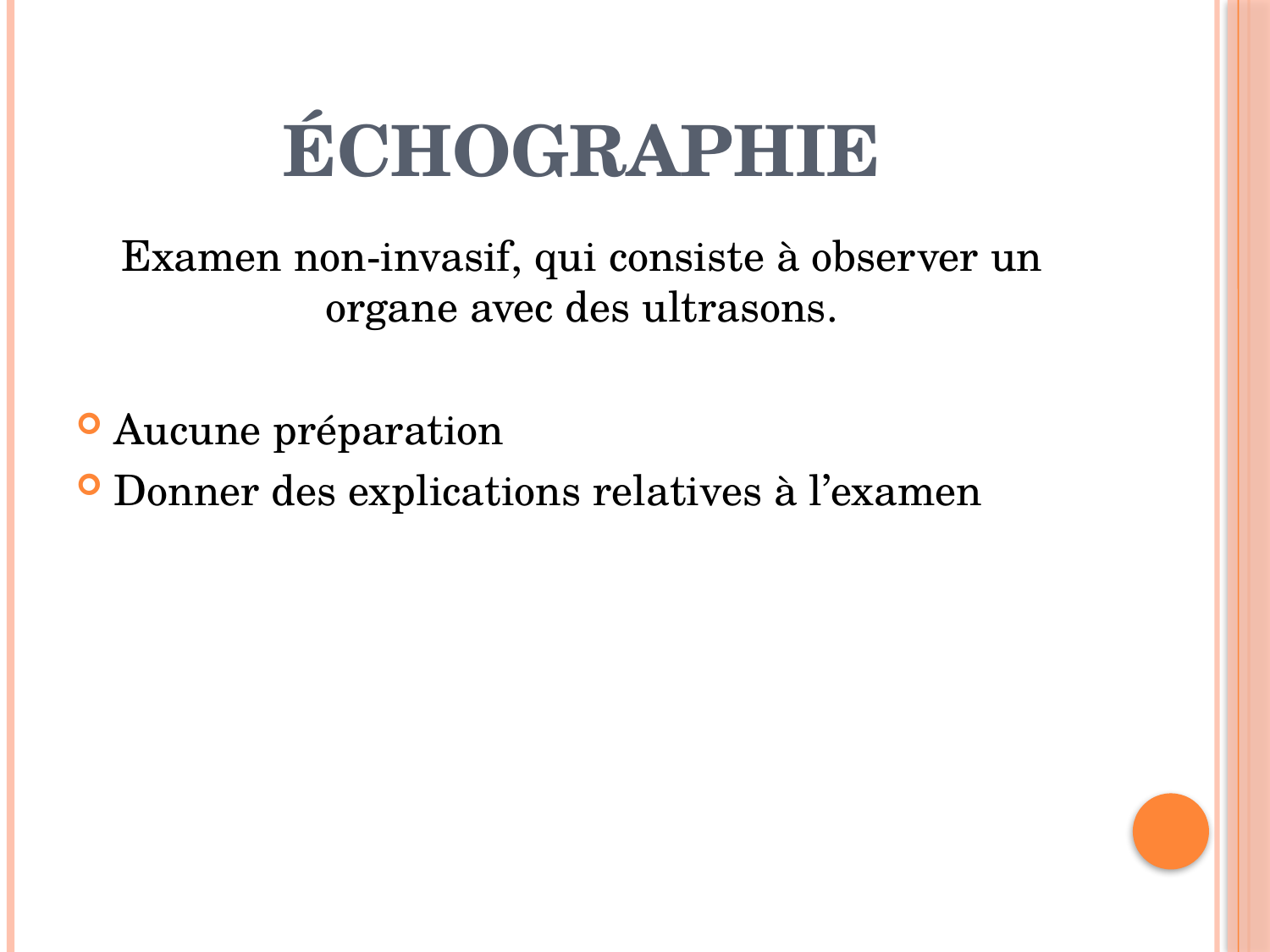

# ÉCHOGRAPHIE
Examen non-invasif, qui consiste à observer un organe avec des ultrasons.

Aucune préparation
Donner des explications relatives à l’examen